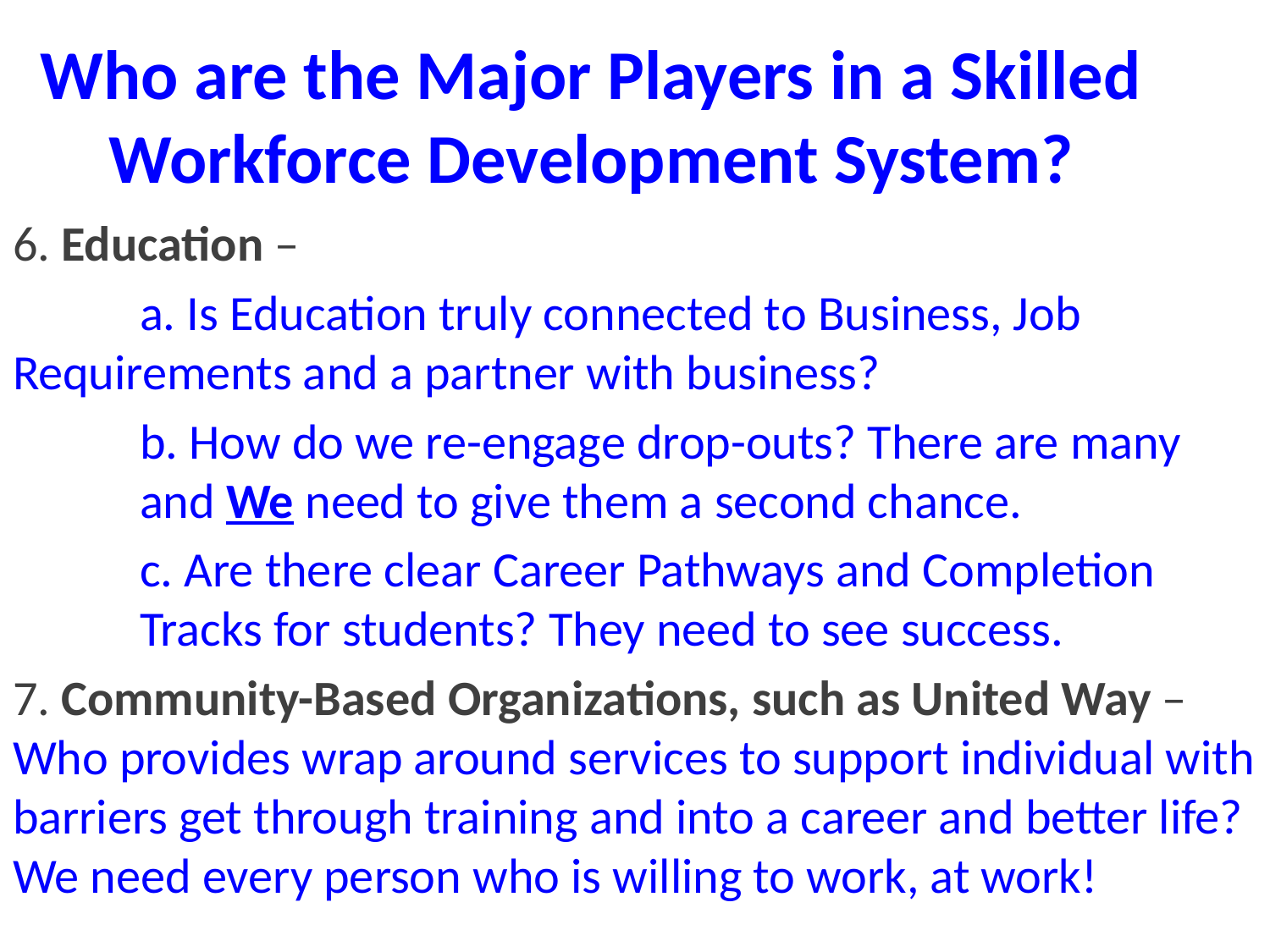

# Who are the Major Players in a Skilled Workforce Development System?
6. Education –
	a. Is Education truly connected to Business, Job 	Requirements and a partner with business?
	b. How do we re-engage drop-outs? There are many 	and We need to give them a second chance.
	c. Are there clear Career Pathways and Completion 	Tracks for students? They need to see success.
7. Community-Based Organizations, such as United Way – Who provides wrap around services to support individual with barriers get through training and into a career and better life? We need every person who is willing to work, at work!